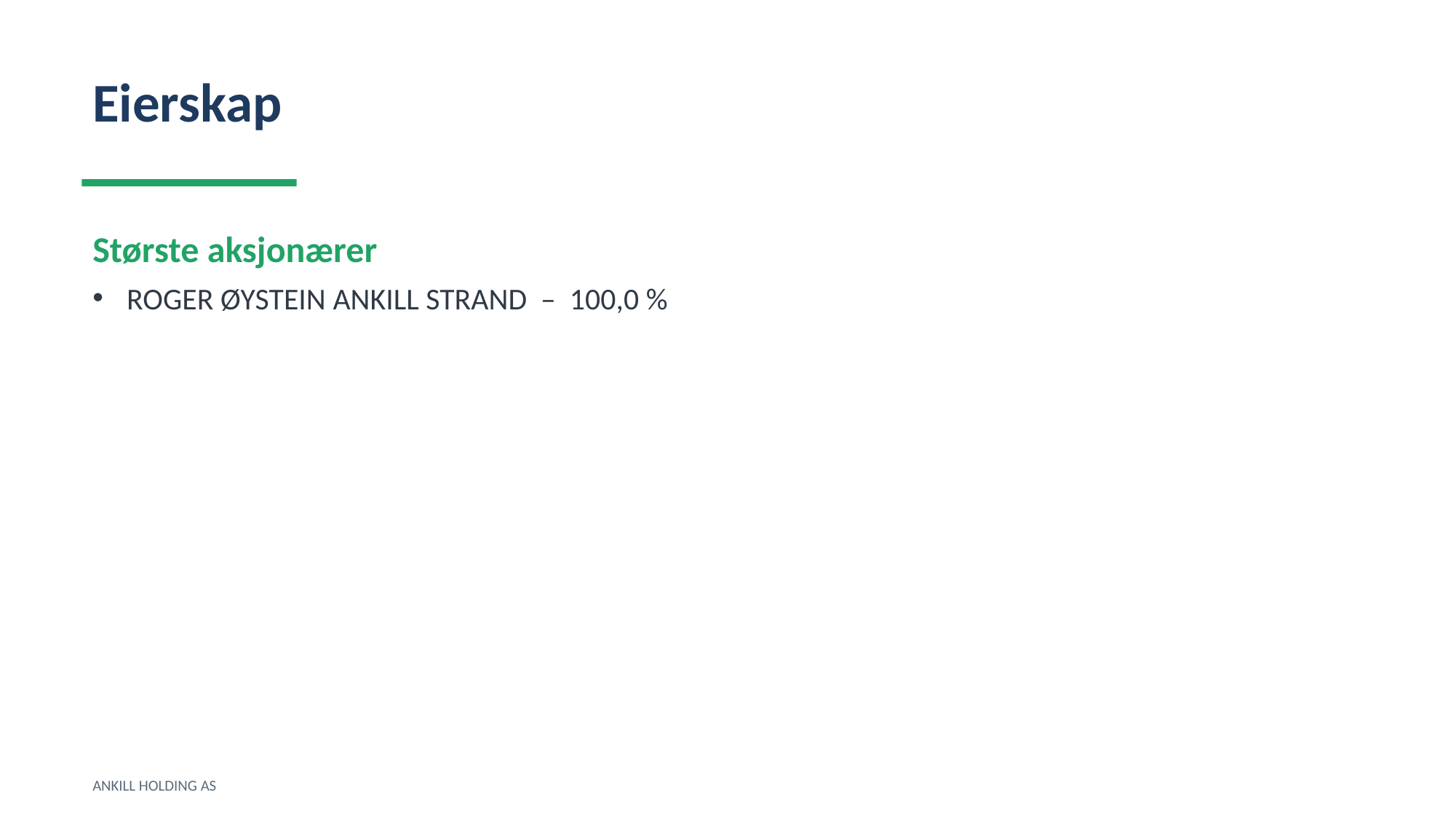

Eierskap

Største aksjonærer
ROGER ØYSTEIN ANKILL STRAND  –  100,0 %
ANKILL HOLDING AS